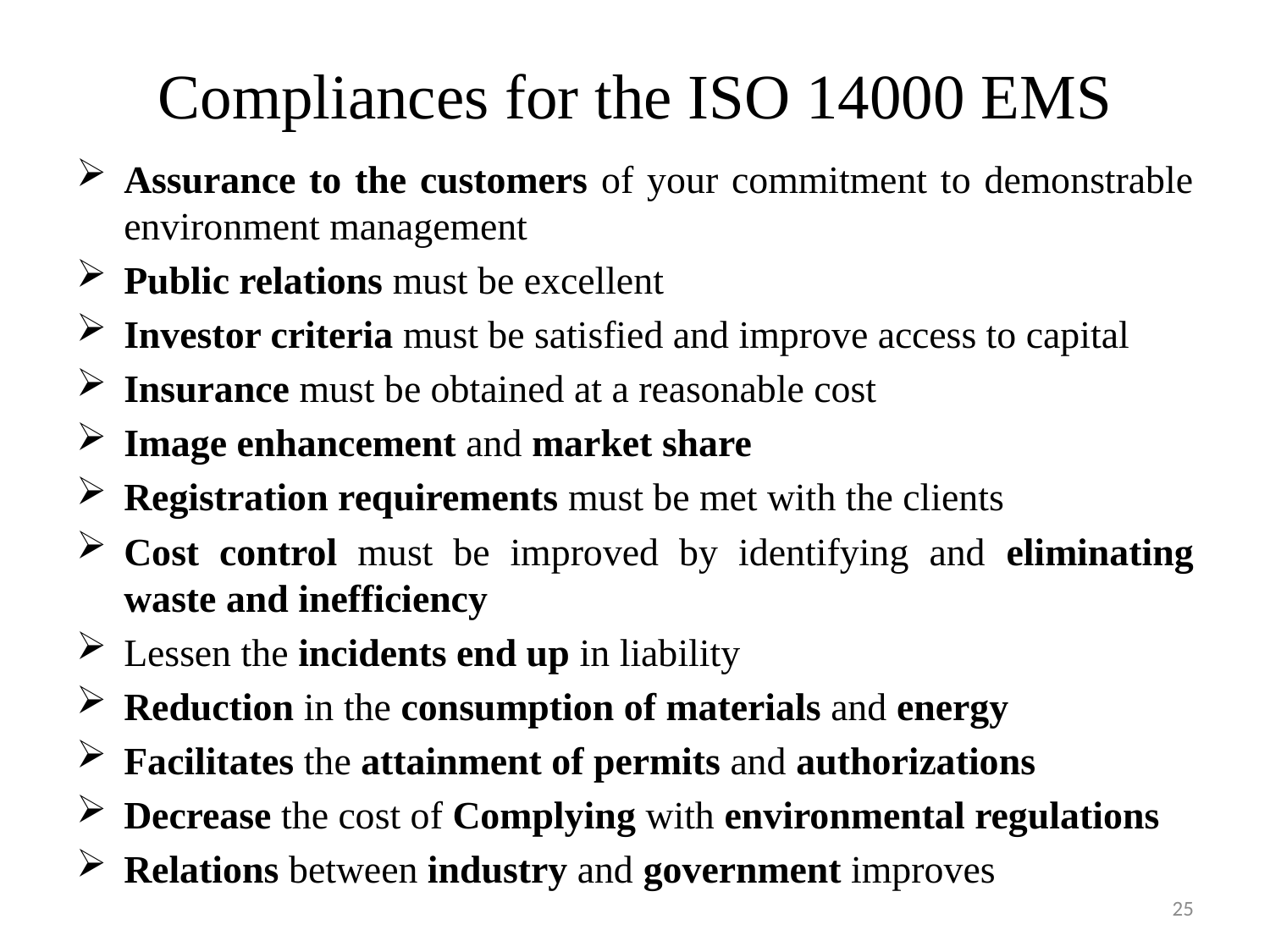

# Compliances for the ISO 14000 EMS
Assurance to the customers of your commitment to demonstrable environment management
Public relations must be excellent
Investor criteria must be satisfied and improve access to capital
Insurance must be obtained at a reasonable cost
Image enhancement and market share
Registration requirements must be met with the clients
Cost control must be improved by identifying and eliminating waste and inefficiency
Lessen the incidents end up in liability
Reduction in the consumption of materials and energy
Facilitates the attainment of permits and authorizations
Decrease the cost of Complying with environmental regulations
Relations between industry and government improves

25